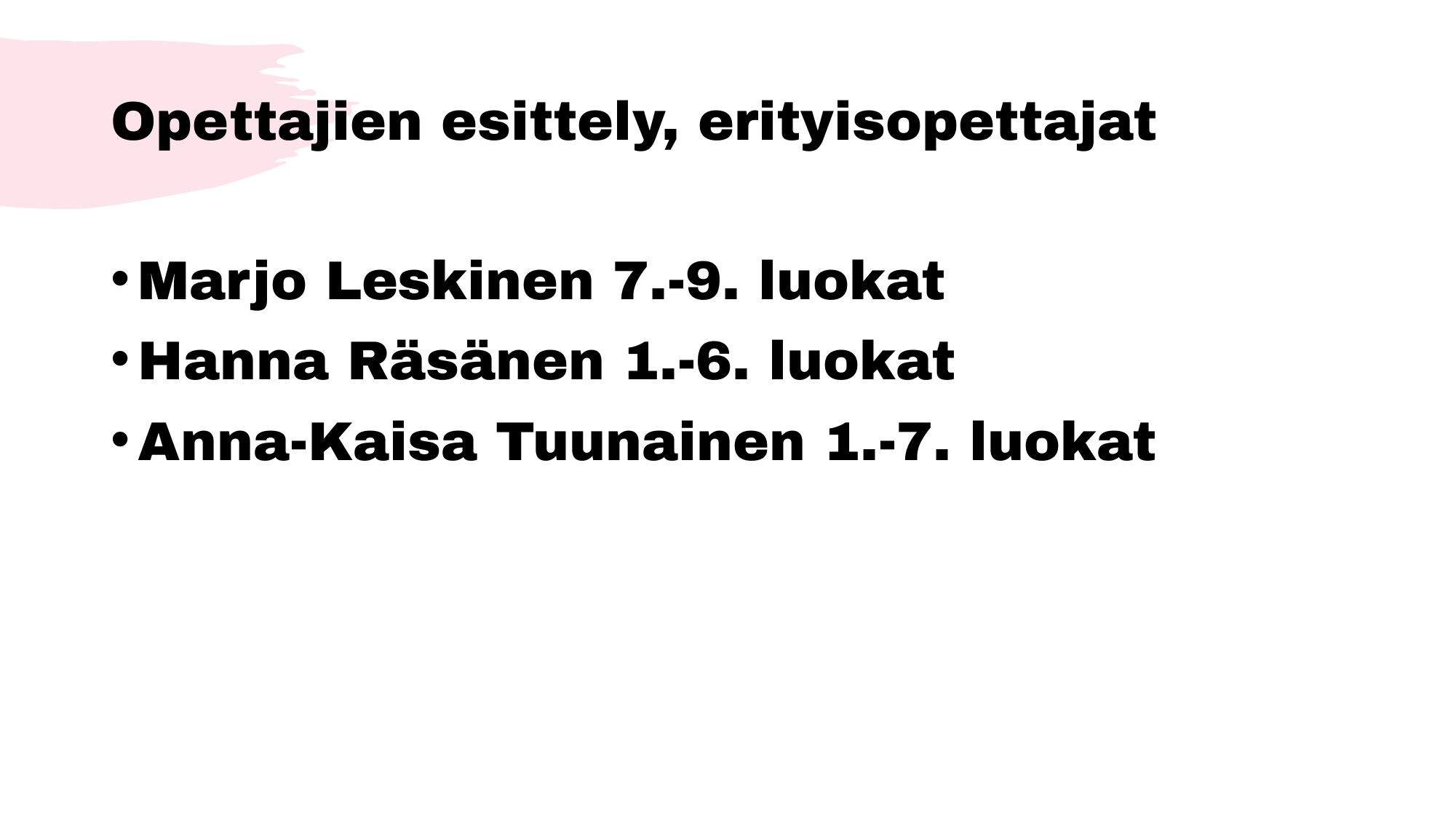

# Opettajien esittely, erityisopettajat
Marjo Leskinen 7.-9. luokat
Hanna Räsänen 1.-6. luokat
Anna-Kaisa Tuunainen 1.-7. luokat